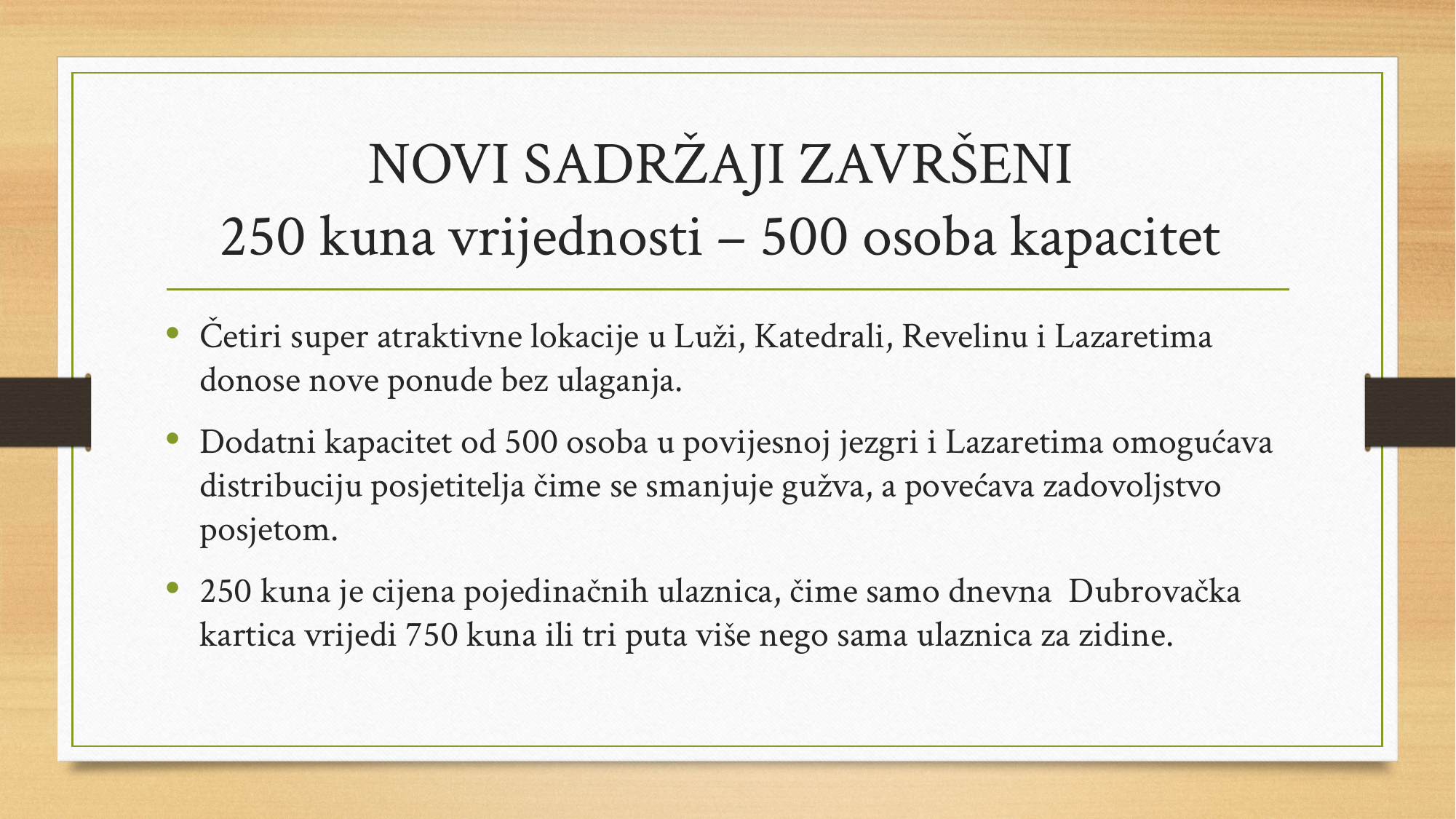

# NOVI SADRŽAJI ZAVRŠENI 250 kuna vrijednosti – 500 osoba kapacitet
Četiri super atraktivne lokacije u Luži, Katedrali, Revelinu i Lazaretima  donose nove ponude bez ulaganja.
Dodatni kapacitet od 500 osoba u povijesnoj jezgri i Lazaretima omogućava distribuciju posjetitelja čime se smanjuje gužva, a povećava zadovoljstvo posjetom.
250 kuna je cijena pojedinačnih ulaznica, čime samo dnevna  Dubrovačka kartica vrijedi 750 kuna ili tri puta više nego sama ulaznica za zidine.